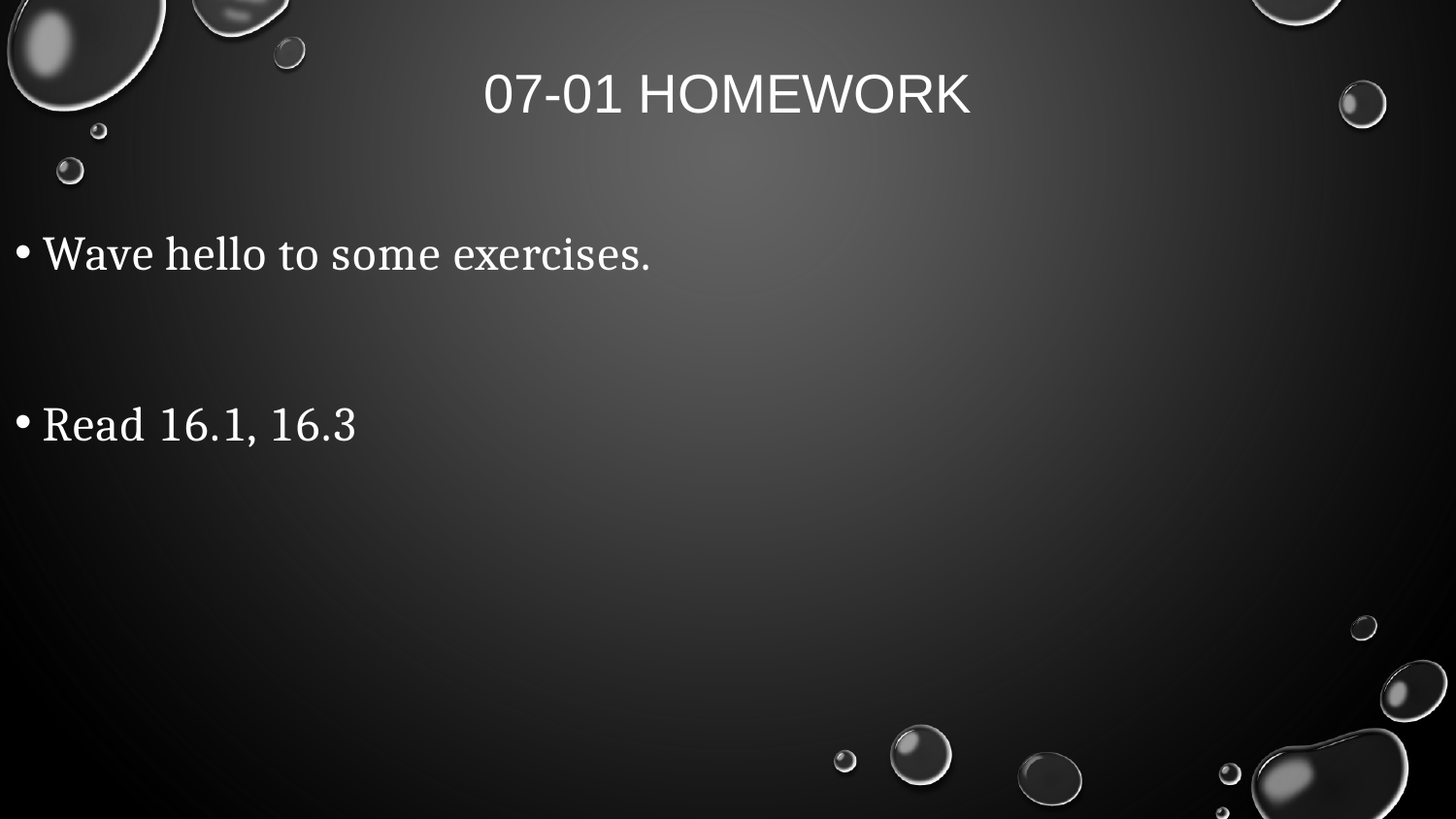

# 07-01 Homework
Wave hello to some exercises.

Read 16.1, 16.3